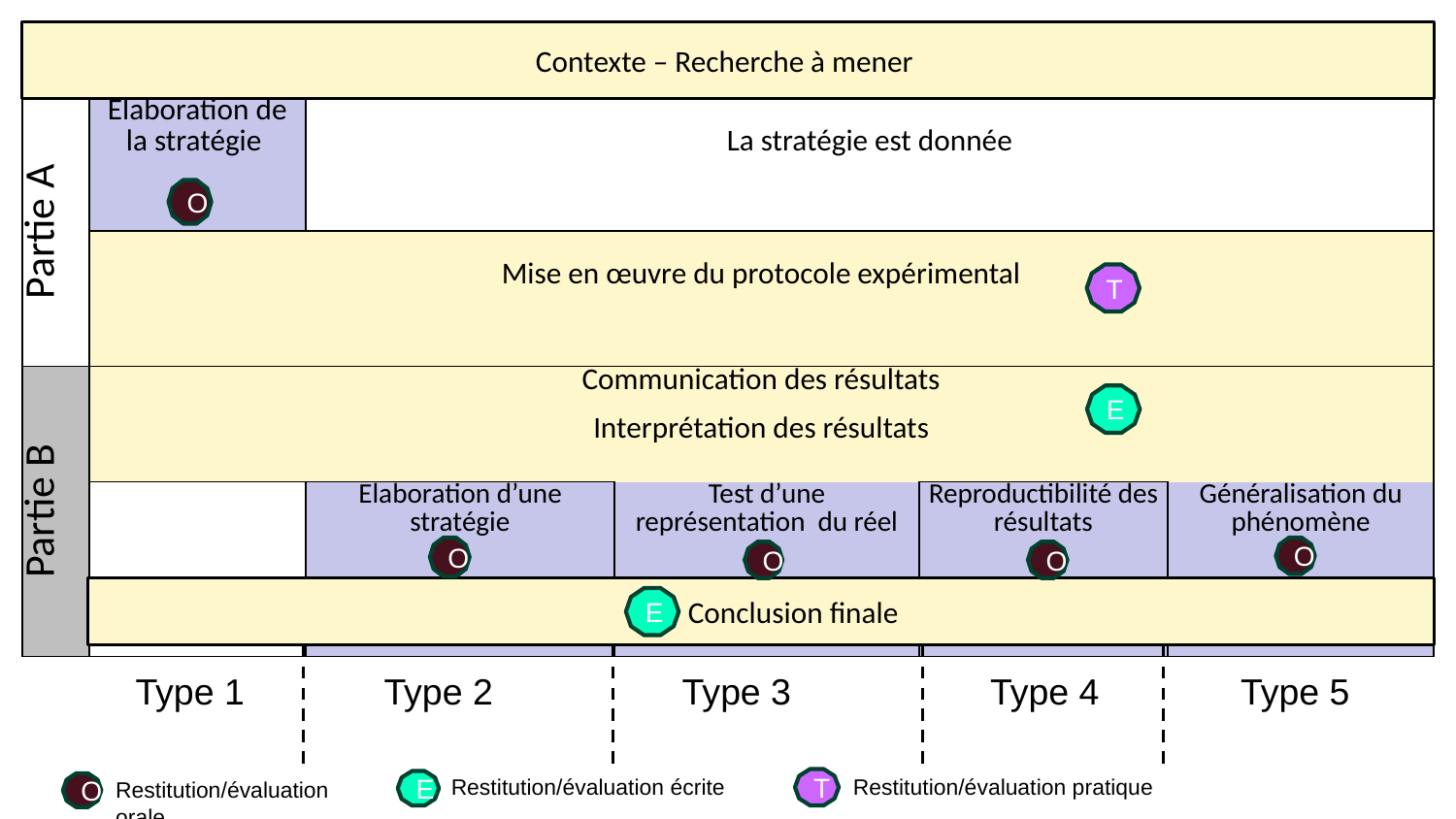

Contexte – Recherche à mener
| Partie A | Elaboration de la stratégie | La stratégie est donnée |  |  |  |
| --- | --- | --- | --- | --- | --- |
|  | Mise en œuvre du protocole expérimental |  |  |  |  |
| Partie B | Communication des résultats Interprétation des résultats |  |  |  |  |
|  |  | Elaboration d’une stratégie | Test d’une représentation du réel | Reproductibilité des résultats | Généralisation du phénomène |
O
T
E
O
O
O
O
			Conclusion finale
E
Type 4
Type 5
Type 1
Type 2
Type 3
Restitution/évaluation écrite
Restitution/évaluation pratique
Restitution/évaluation orale
T
E
O